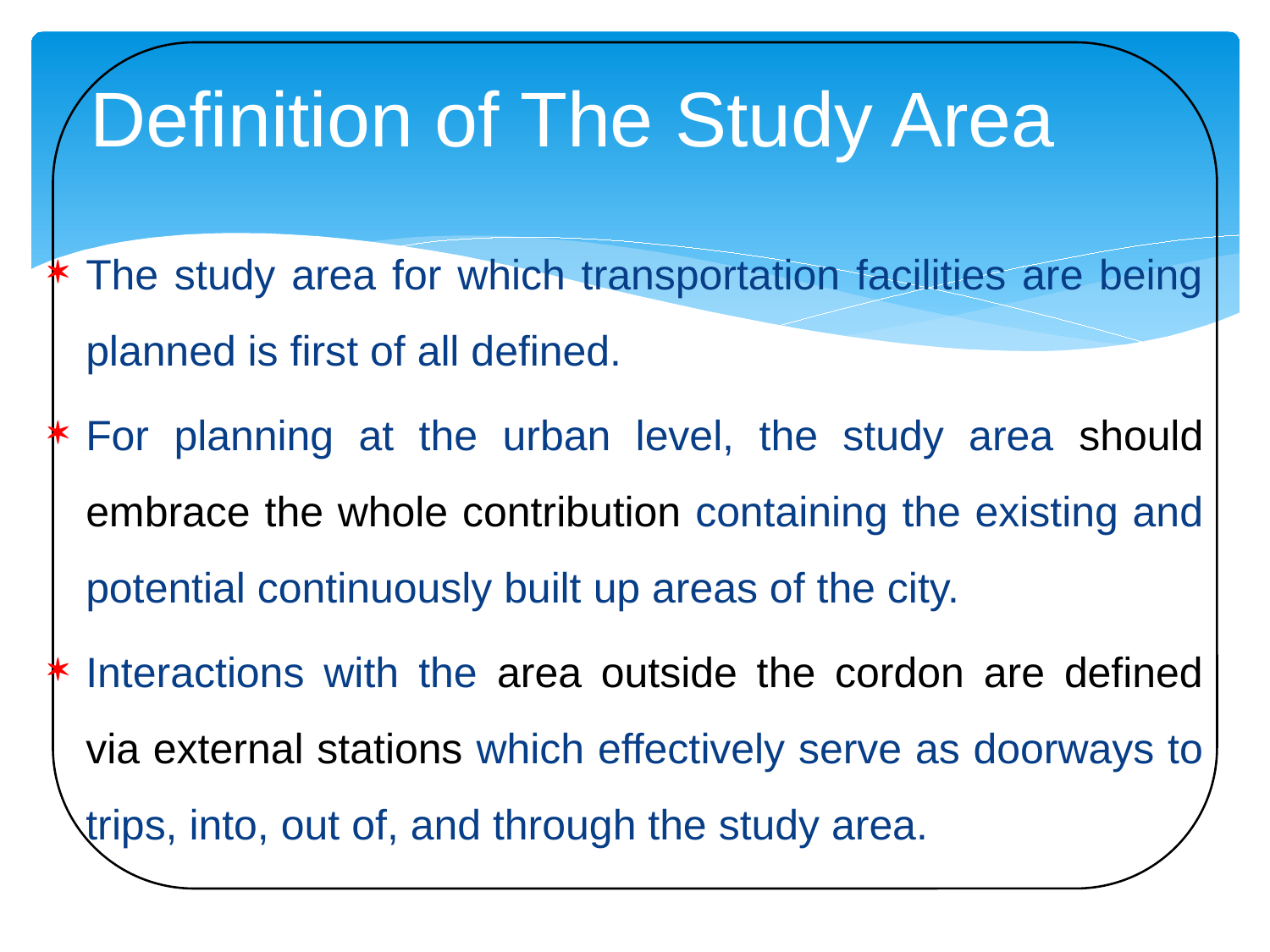

# Definition of The Study Area
The study area for which transportation facilities are being planned is first of all defined.
For planning at the urban level, the study area should embrace the whole contribution containing the existing and potential continuously built up areas of the city.
Interactions with the area outside the cordon are defined via external stations which effectively serve as doorways to trips, into, out of, and through the study area.